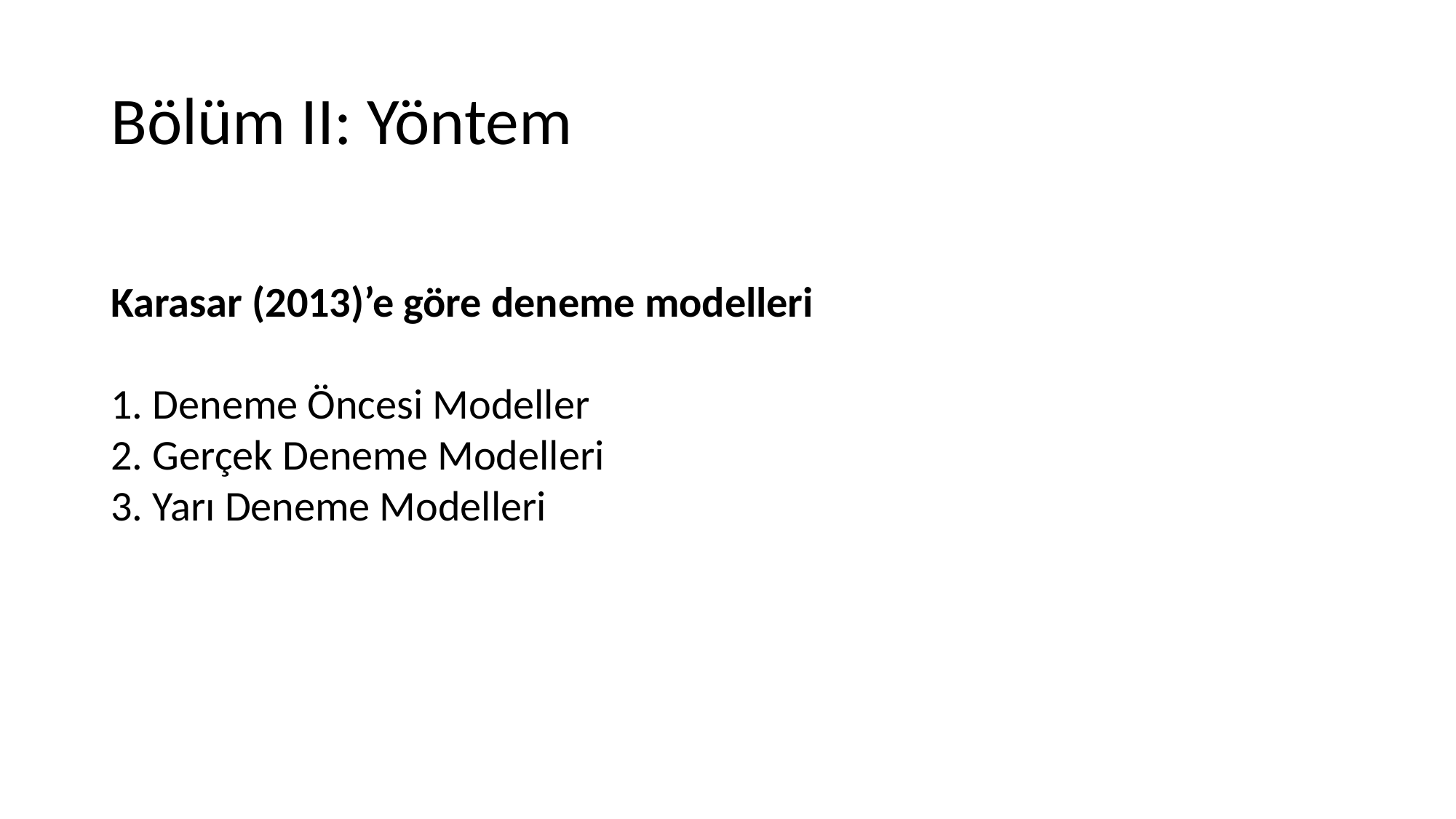

# Bölüm II: Yöntem

Karasar (2013)’e göre deneme modelleri

1. Deneme Öncesi Modeller
2. Gerçek Deneme Modelleri
3. Yarı Deneme Modelleri